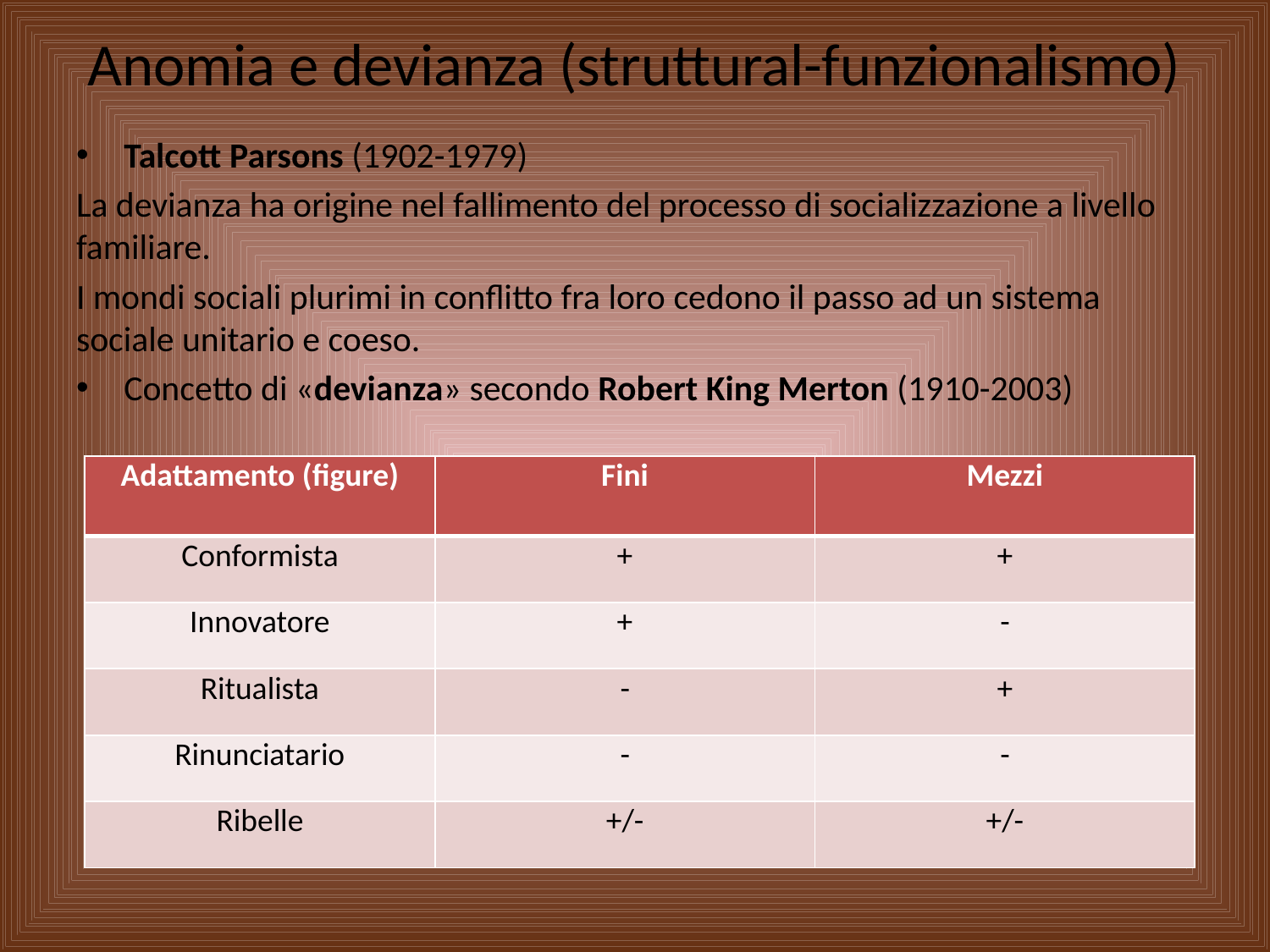

# Anomia e devianza (struttural-funzionalismo)
Talcott Parsons (1902-1979)
La devianza ha origine nel fallimento del processo di socializzazione a livello familiare.
I mondi sociali plurimi in conflitto fra loro cedono il passo ad un sistema sociale unitario e coeso.
Concetto di «devianza» secondo Robert King Merton (1910-2003)

| Adattamento (figure) | Fini | Mezzi |
| --- | --- | --- |
| Conformista | + | + |
| Innovatore | + | - |
| Ritualista | - | + |
| Rinunciatario | - | - |
| Ribelle | +/- | +/- |